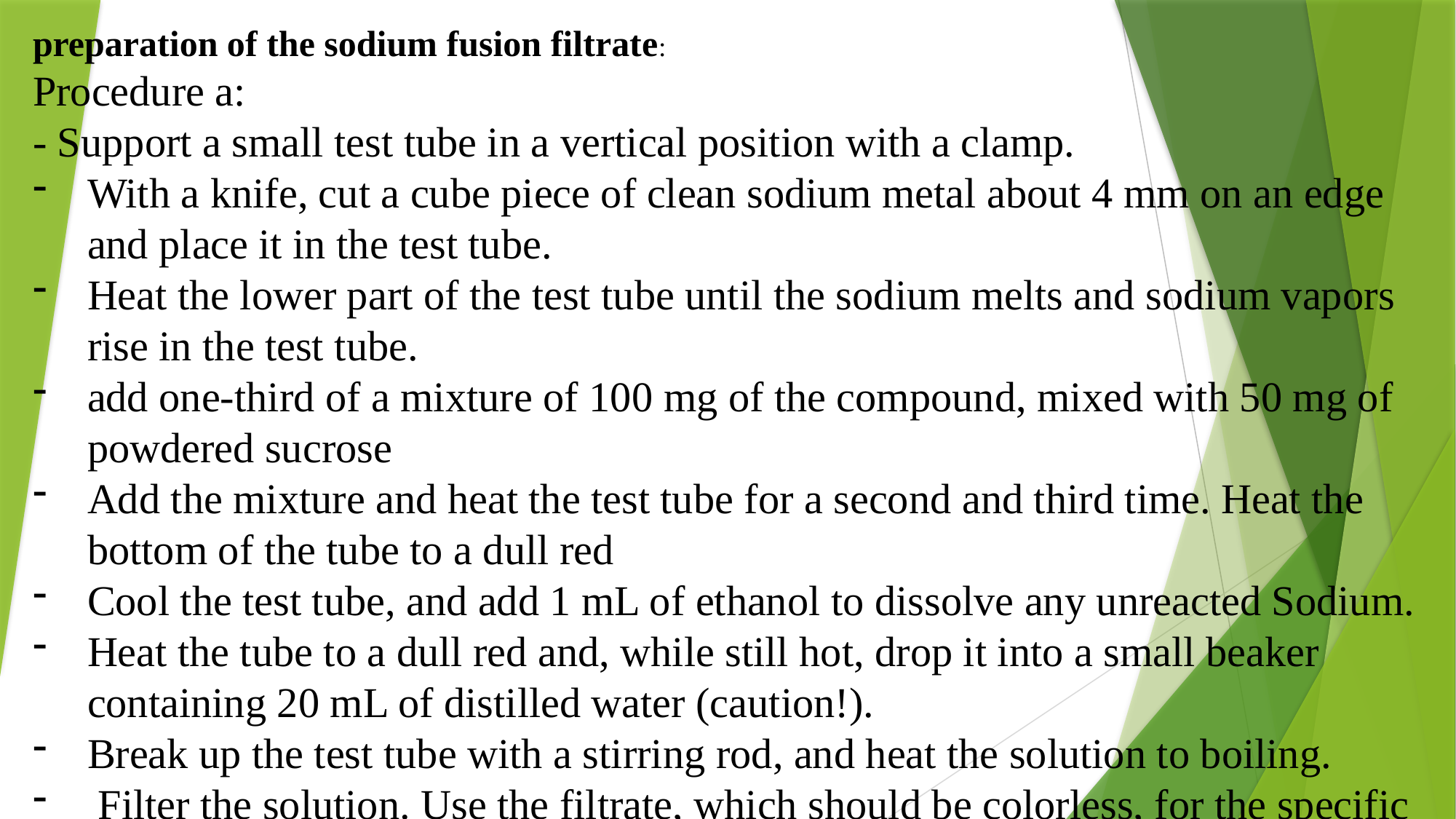

preparation of the sodium fusion filtrate:
Procedure a:
- Support a small test tube in a vertical position with a clamp.
With a knife, cut a cube piece of clean sodium metal about 4 mm on an edge and place it in the test tube.
Heat the lower part of the test tube until the sodium melts and sodium vapors rise in the test tube.
add one-third of a mixture of 100 mg of the compound, mixed with 50 mg of powdered sucrose
Add the mixture and heat the test tube for a second and third time. Heat the bottom of the tube to a dull red
Cool the test tube, and add 1 mL of ethanol to dissolve any unreacted Sodium.
Heat the tube to a dull red and, while still hot, drop it into a small beaker containing 20 mL of distilled water (caution!).
Break up the test tube with a stirring rod, and heat the solution to boiling.
 Filter the solution. Use the filtrate, which should be colorless, for the specific tests